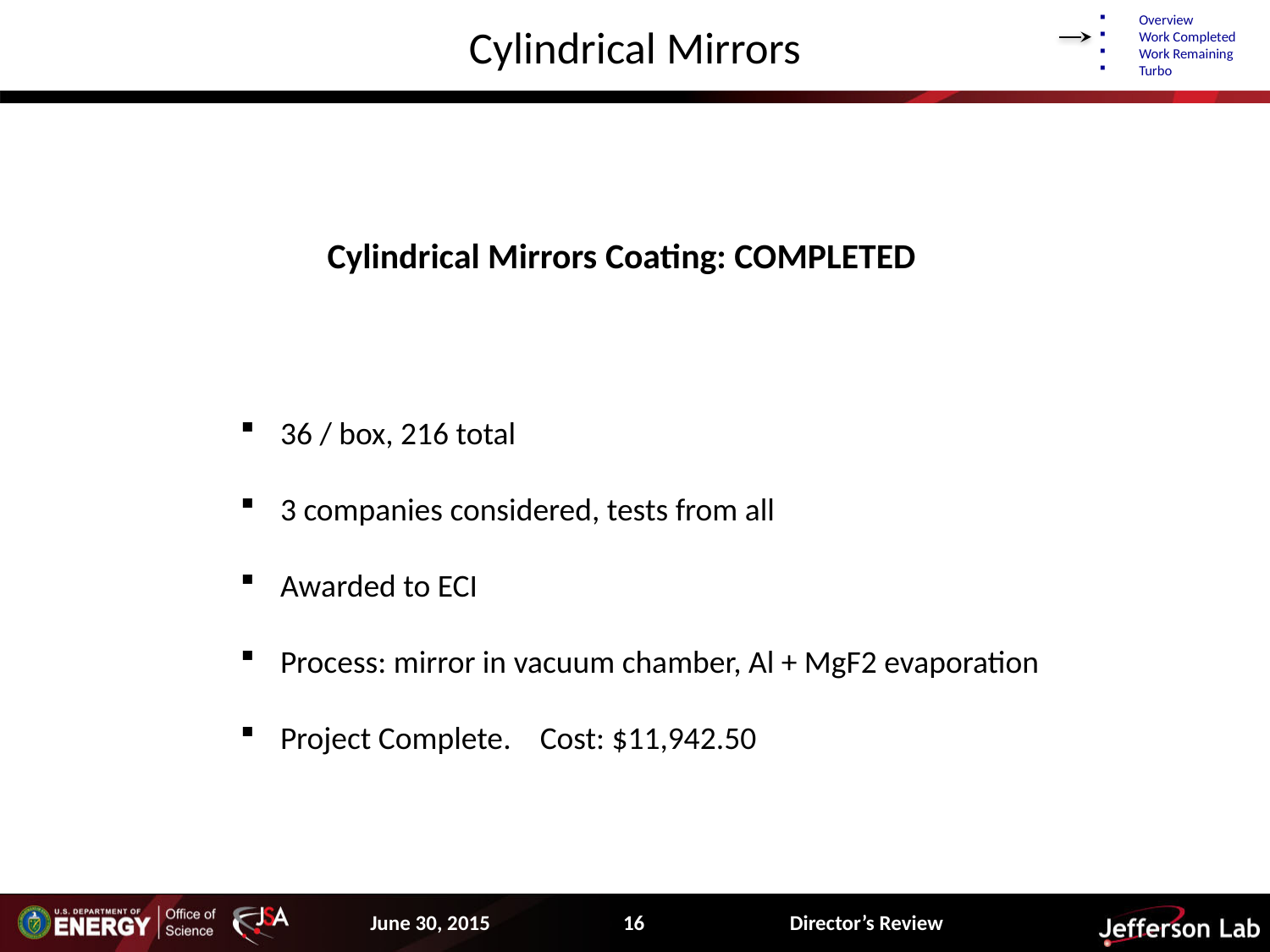

Overview
Work Completed
Work Remaining
Turbo
# Cylindrical Mirrors
Cylindrical Mirrors Coating: COMPLETED
36 / box, 216 total

3 companies considered, tests from all

Awarded to ECI

Process: mirror in vacuum chamber, Al + MgF2 evaporation

Project Complete.    Cost: $11,942.50
June 30, 2015
16